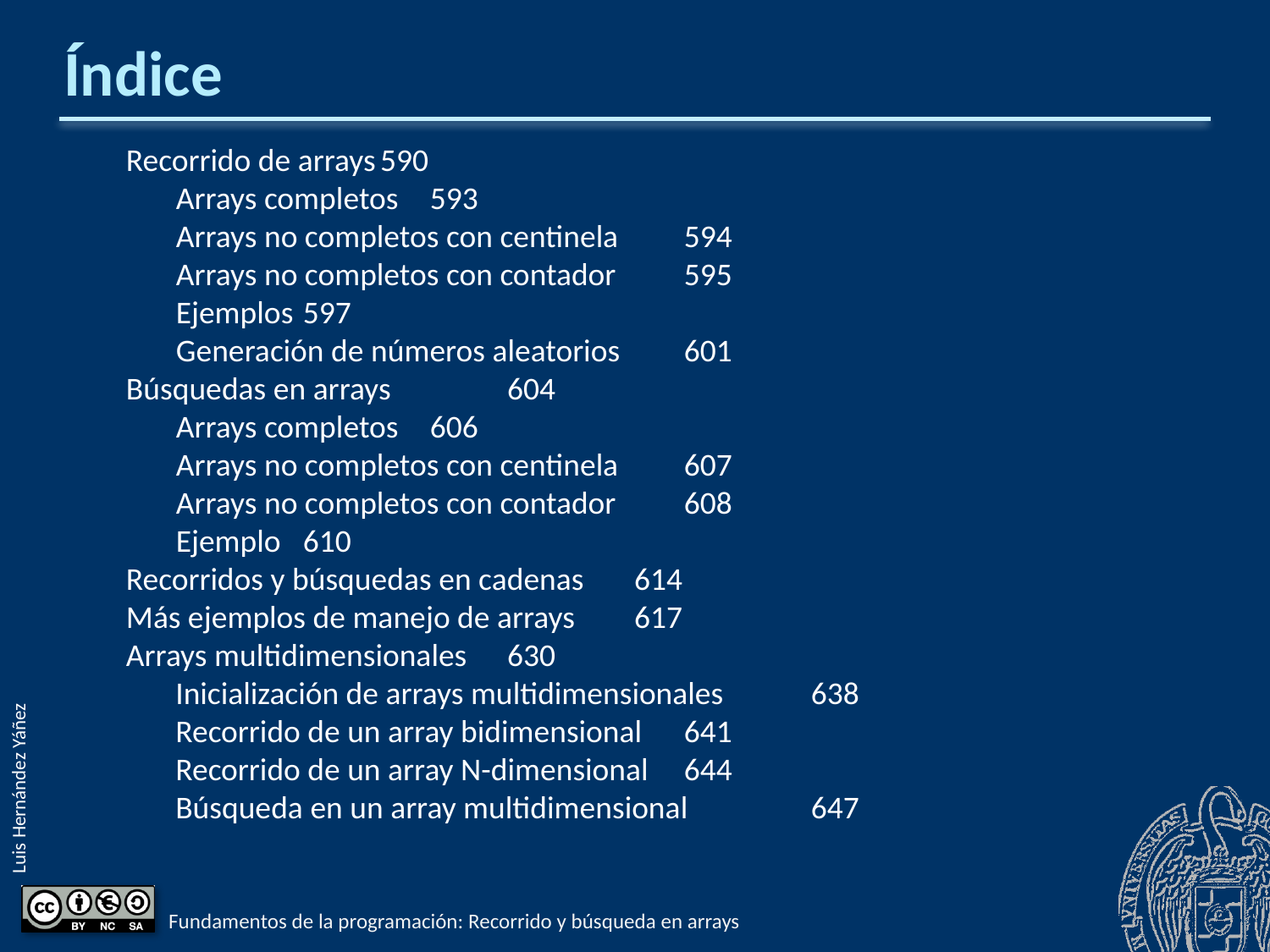

# Índice
Recorrido de arrays	590
Arrays completos	593
Arrays no completos con centinela	594
Arrays no completos con contador	595
Ejemplos	597
Generación de números aleatorios	601
Búsquedas en arrays	604
Arrays completos	606
Arrays no completos con centinela	607
Arrays no completos con contador	608
Ejemplo	610
Recorridos y búsquedas en cadenas	614
Más ejemplos de manejo de arrays	617
Arrays multidimensionales	630
Inicialización de arrays multidimensionales	638
Recorrido de un array bidimensional	641
Recorrido de un array N-dimensional	644
Búsqueda en un array multidimensional	647
Fundamentos de la programación: Recorrido y búsqueda en arrays